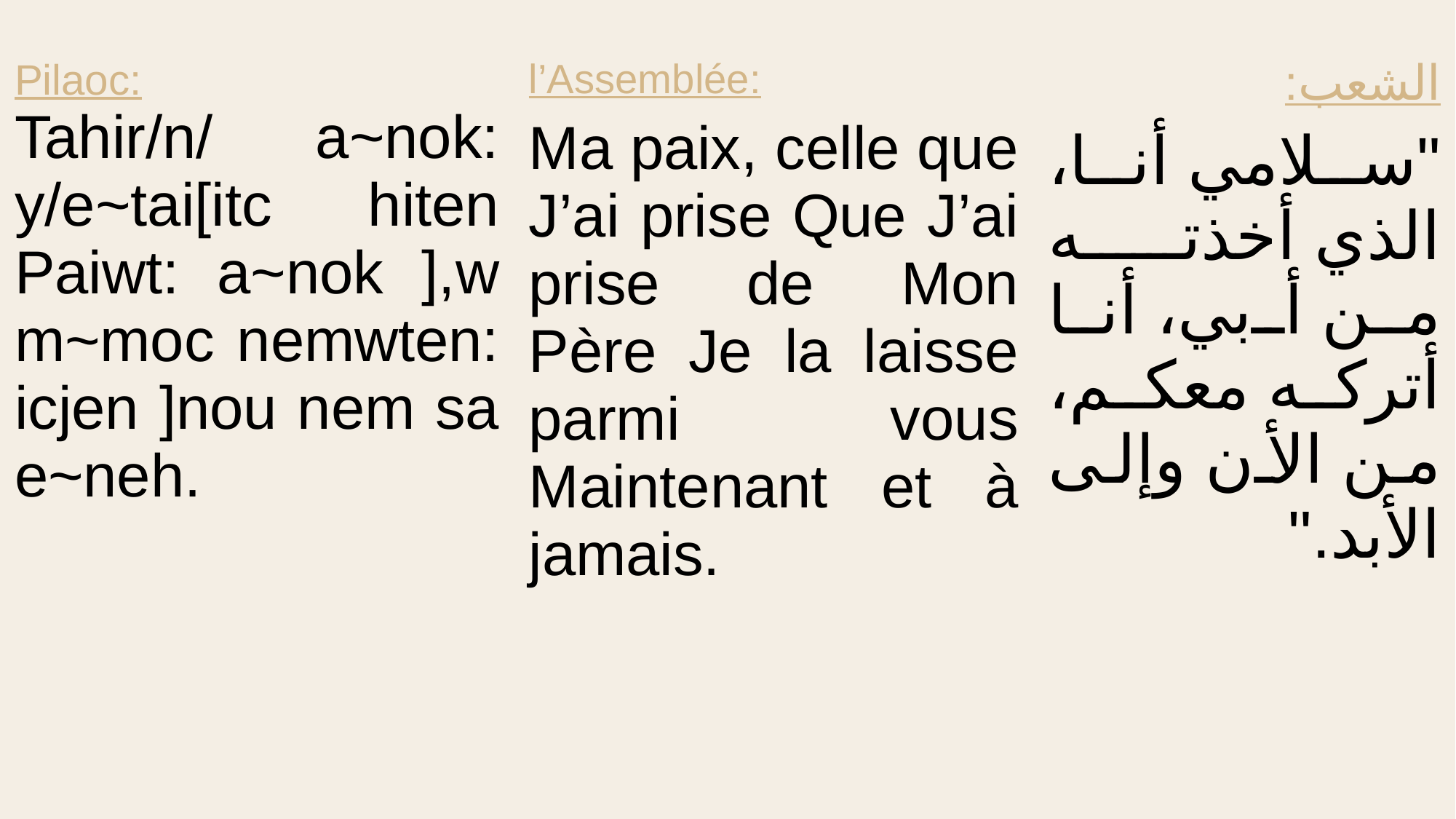

| Pilaoc: Tahir/n/ a~nok: y/e~tai[itc hiten Paiwt: a~nok ],w m~moc nemwten: icjen ]nou nem sa e~neh. | l’Assemblée: Ma paix, celle que J’ai prise Que J’ai prise de Mon Père Je la laisse parmi vous Maintenant et à jamais. | الشعب: "سلامي أنا، الذي أخذته من أبي، أنا أتركه معكم، من الأن وإلى الأبد." |
| --- | --- | --- |